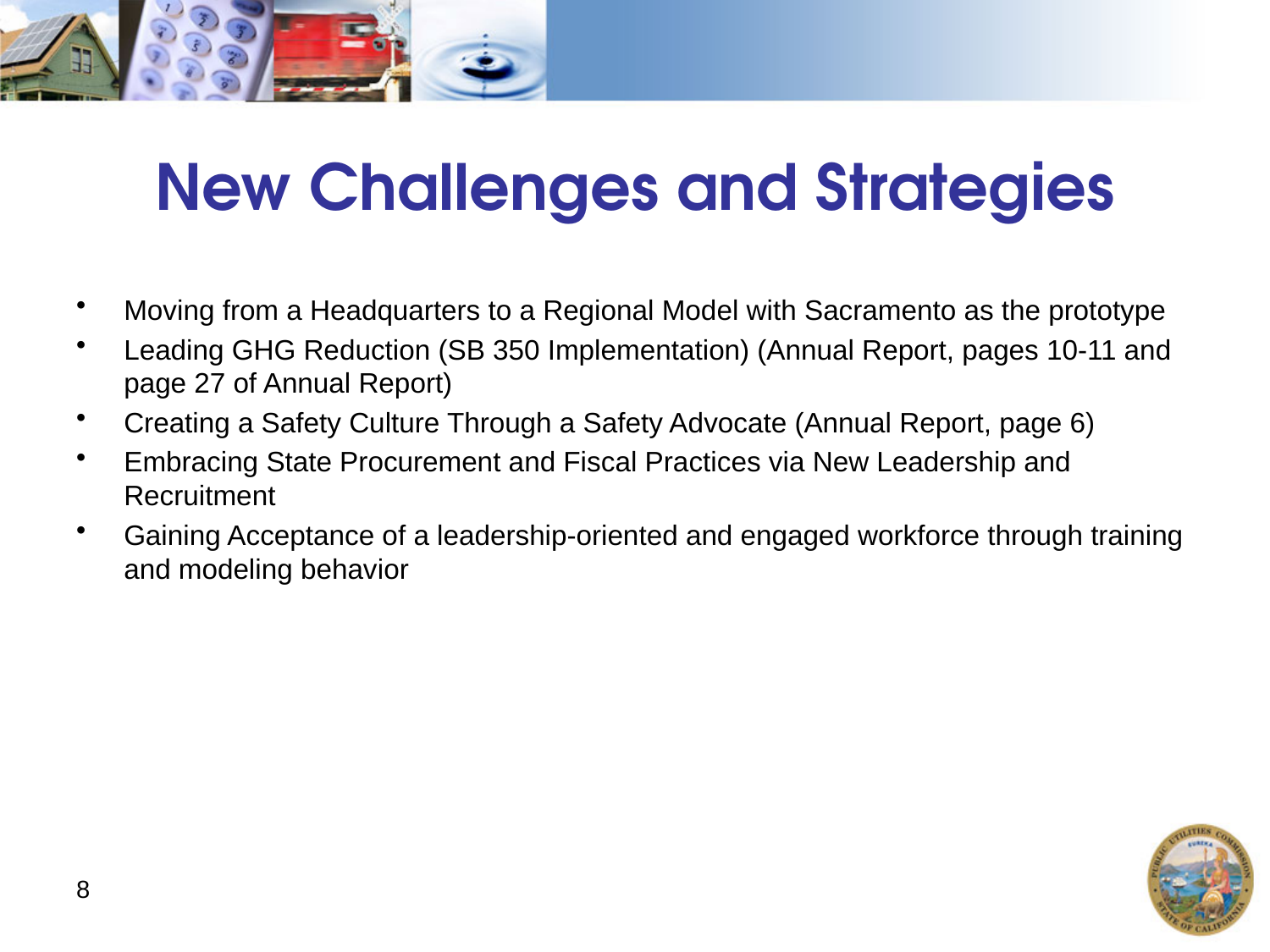

# New Challenges and Strategies
Moving from a Headquarters to a Regional Model with Sacramento as the prototype
Leading GHG Reduction (SB 350 Implementation) (Annual Report, pages 10-11 and page 27 of Annual Report)
Creating a Safety Culture Through a Safety Advocate (Annual Report, page 6)
Embracing State Procurement and Fiscal Practices via New Leadership and Recruitment
Gaining Acceptance of a leadership-oriented and engaged workforce through training and modeling behavior
8